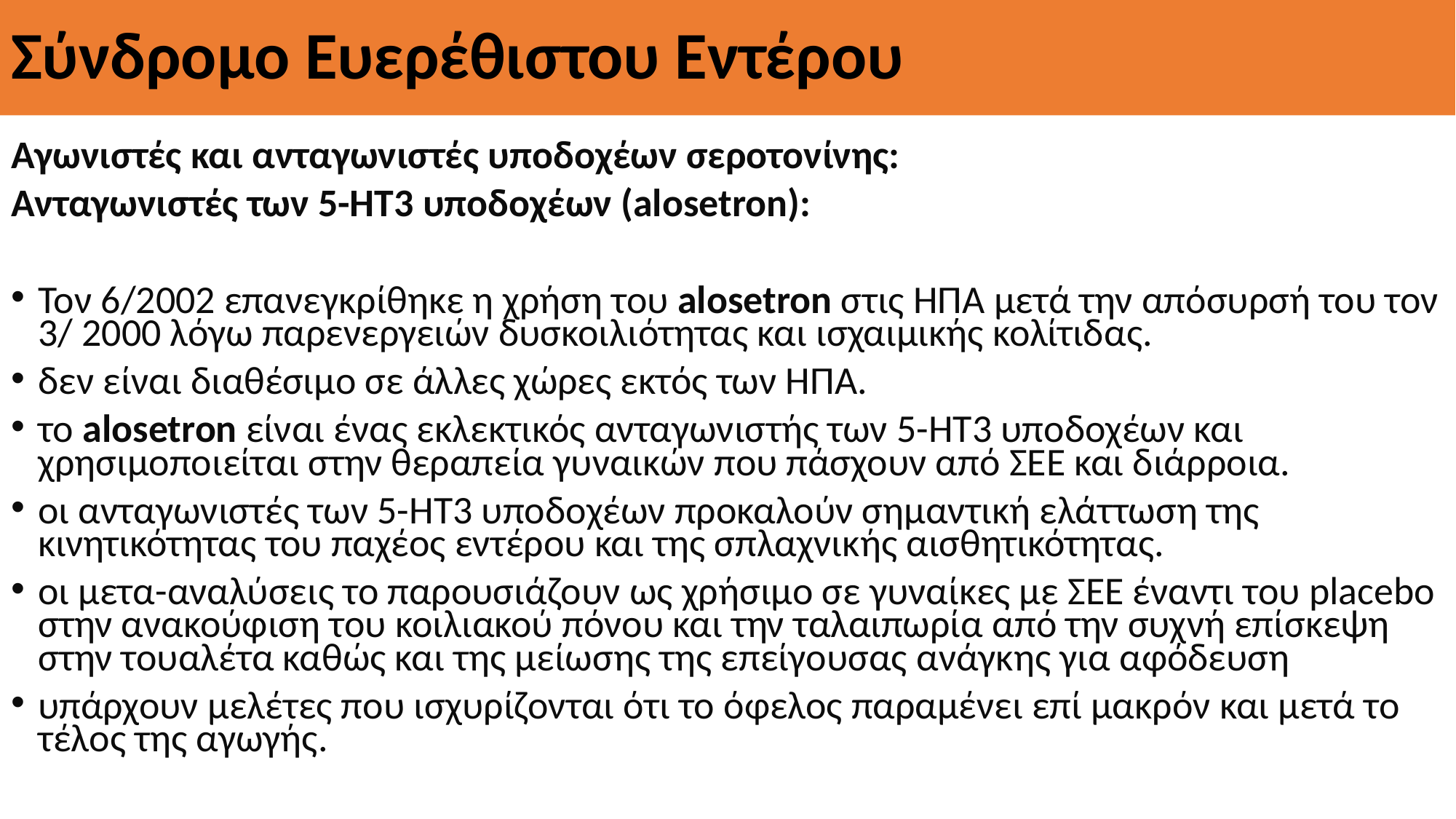

# Σύνδρομο Ευερέθιστου Εντέρου
Αγωνιστές και ανταγωνιστές υποδοχέων σεροτονίνης:
Ανταγωνιστές των 5-ΗΤ3 υποδοχέων (alosetron):

Toν 6/2002 επανεγκρίθηκε η χρήση του alosetron στις ΗΠΑ μετά την απόσυρσή του τον 3/ 2000 λόγω παρενεργειών δυσκοιλιότητας και ισχαιμικής κολίτιδας.
δεν είναι διαθέσιμο σε άλλες χώρες εκτός των ΗΠΑ.
το alosetron είναι ένας εκλεκτικός ανταγωνιστής των 5-ΗΤ3 υποδοχέων και χρησιμοποιείται στην θεραπεία γυναικών που πάσχουν από ΣΕΕ και διάρροια.
οι ανταγωνιστές των 5-ΗΤ3 υποδοχέων προκαλούν σημαντική ελάττωση της κινητικότητας του παχέος εντέρου και της σπλαχνικής αισθητικότητας.
οι μετα-αναλύσεις το παρουσιάζουν ως χρήσιμο σε γυναίκες με ΣΕΕ έναντι του placebo στην ανακούφιση του κοιλιακού πόνου και την ταλαιπωρία από την συχνή επίσκεψη στην τουαλέτα καθώς και της μείωσης της επείγουσας ανάγκης για αφόδευση
υπάρχουν μελέτες που ισχυρίζονται ότι το όφελος παραμένει επί μακρόν και μετά το τέλος της αγωγής.